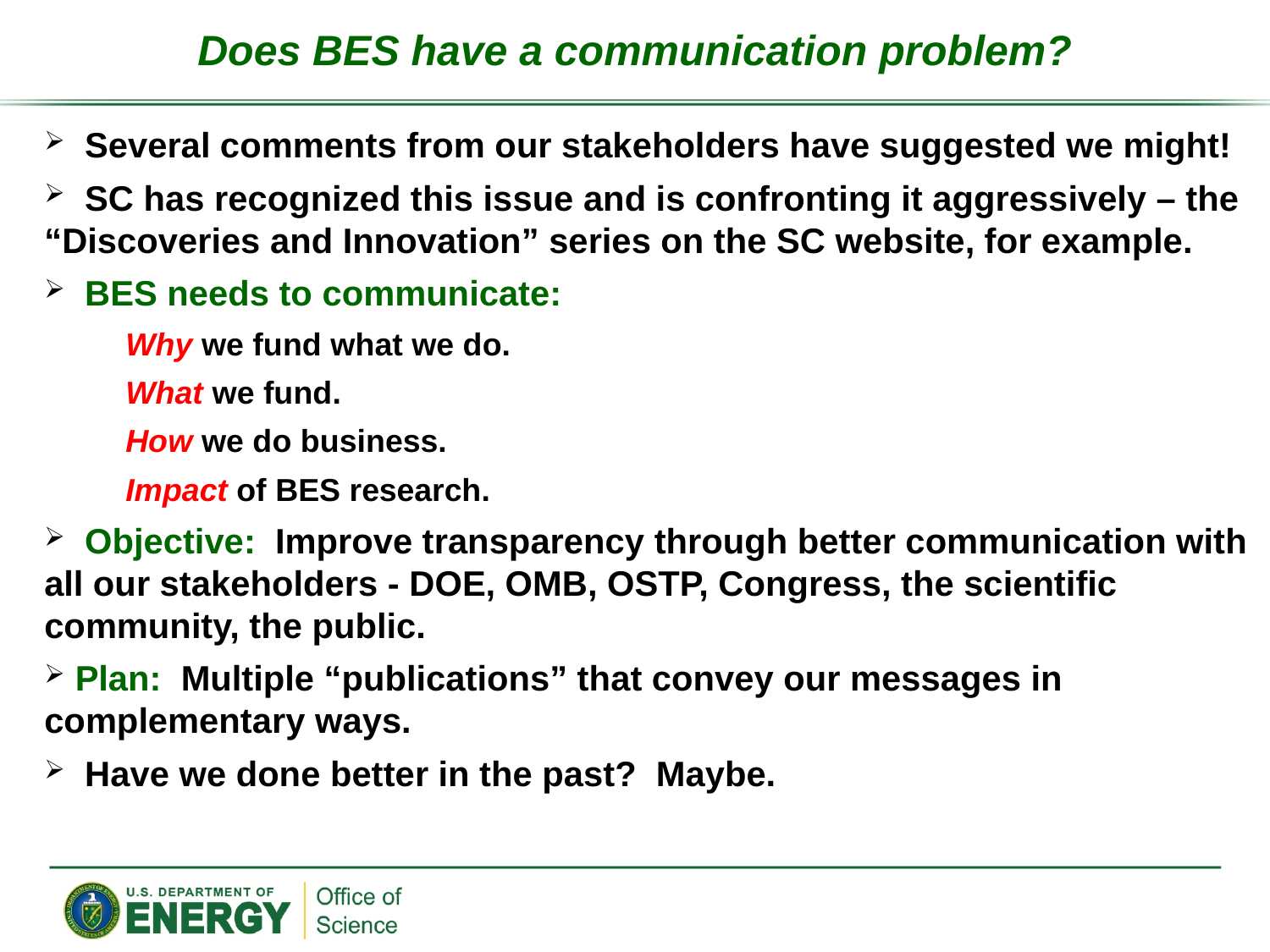

# Does BES have a communication problem?
  Several comments from our stakeholders have suggested we might!
  SC has recognized this issue and is confronting it aggressively – the “Discoveries and Innovation” series on the SC website, for example.
  BES needs to communicate:
  Why we fund what we do.
  What we fund.
  How we do business.
  Impact of BES research.
  Objective:  Improve transparency through better communication with all our stakeholders - DOE, OMB, OSTP, Congress, the scientific community, the public.
 Plan:  Multiple “publications” that convey our messages in complementary ways.
  Have we done better in the past?  Maybe.